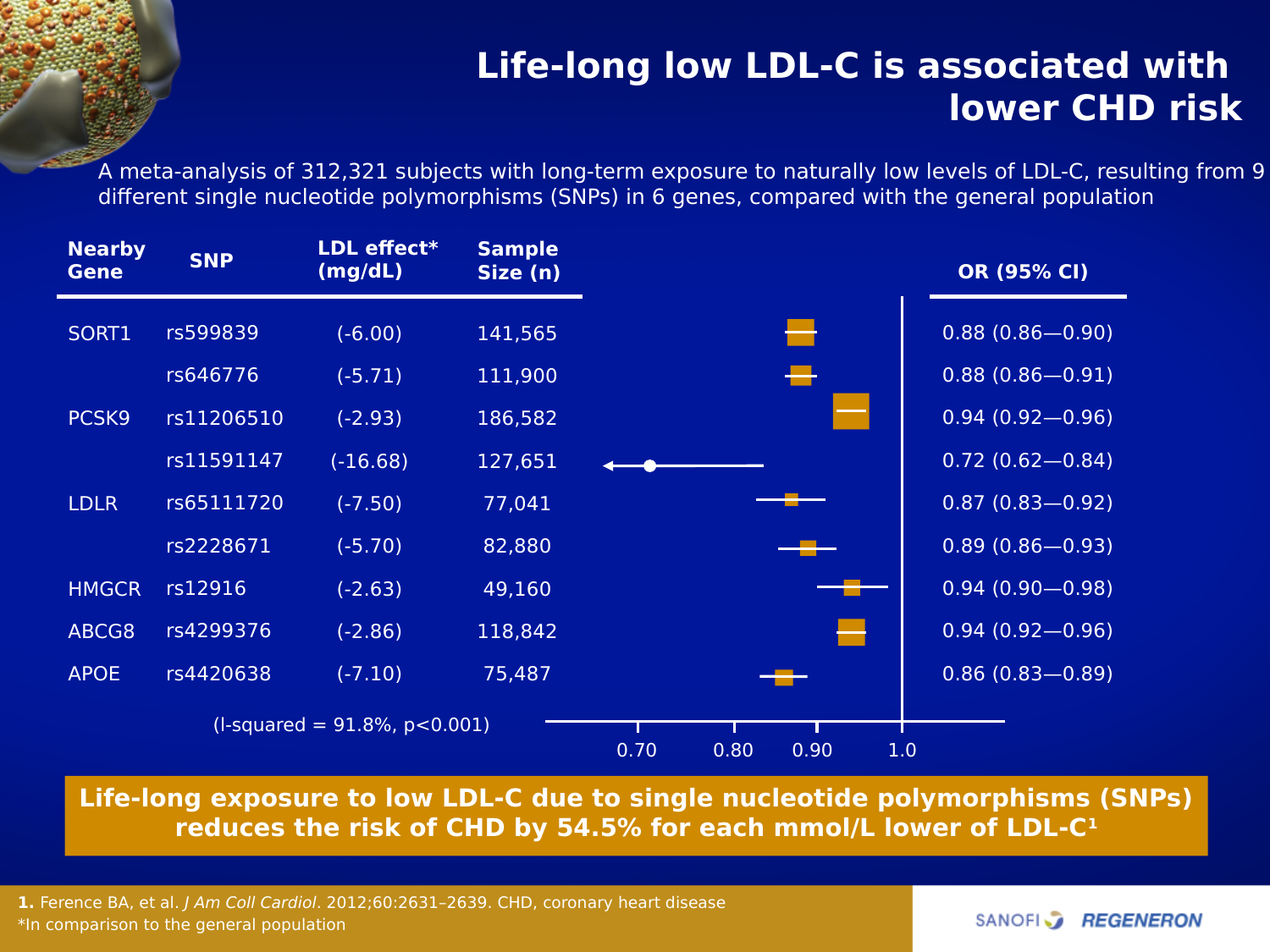

# Life-long low LDL-C is associated with lower CHD risk
A meta-analysis of 312,321 subjects with long-term exposure to naturally low levels of LDL-C, resulting from 9 different single nucleotide polymorphisms (SNPs) in 6 genes, compared with the general population
LDL effect* (mg/dL)
Nearby Gene
Sample Size (n)
SNP
OR (95% CI)
rs599839
rs646776
rs11206510
rs11591147
rs65111720
rs2228671
rs12916
rs4299376
rs4420638
0.88 (0.86—0.90)
0.88 (0.86—0.91)
0.94 (0.92—0.96)
0.72 (0.62—0.84)
0.87 (0.83—0.92)
0.89 (0.86—0.93)
0.94 (0.90—0.98)
0.94 (0.92—0.96)
0.86 (0.83—0.89)

(-6.00)
(-5.71)
(-2.93)
(-16.68)
(-7.50)
(-5.70)
(-2.63)
(-2.86)
(-7.10)
SORT1

PCSK9

LDLR

HMGCR
ABCG8
APOE
141,565
111,900
186,582
127,651
77,041
82,880
49,160
118,842
75,487

(l-squared = 91.8%, p<0.001)
0.80
0.90
1.0
0.70
Life-long exposure to low LDL-C due to single nucleotide polymorphisms (SNPs) reduces the risk of CHD by 54.5% for each mmol/L lower of LDL-C1
1. Ference BA, et al. J Am Coll Cardiol. 2012;60:2631–2639. CHD, coronary heart disease
*In comparison to the general population